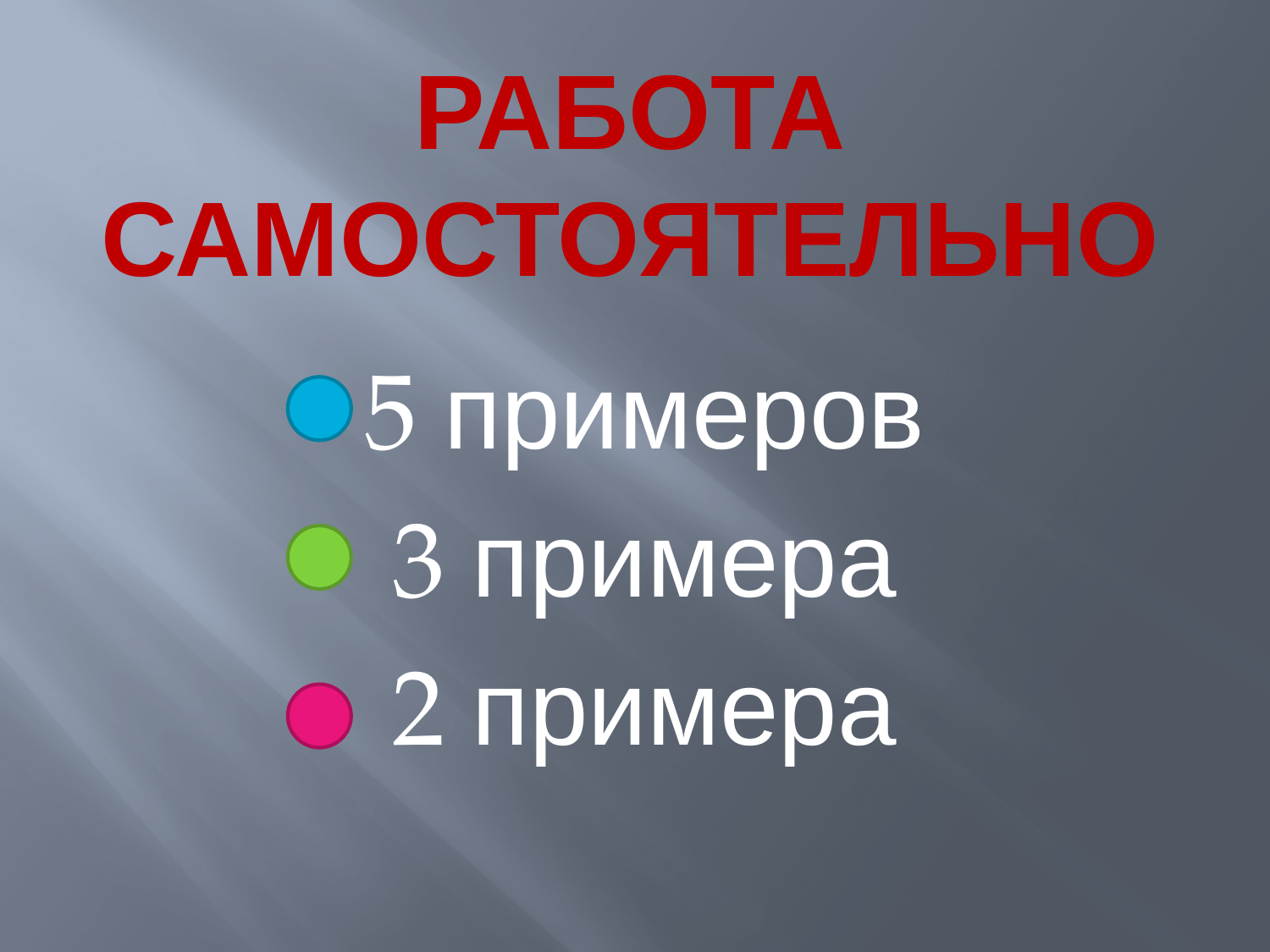

# РАБОТА САМОСТОЯТЕЛЬНО
5 примеров
3 примера
2 примера